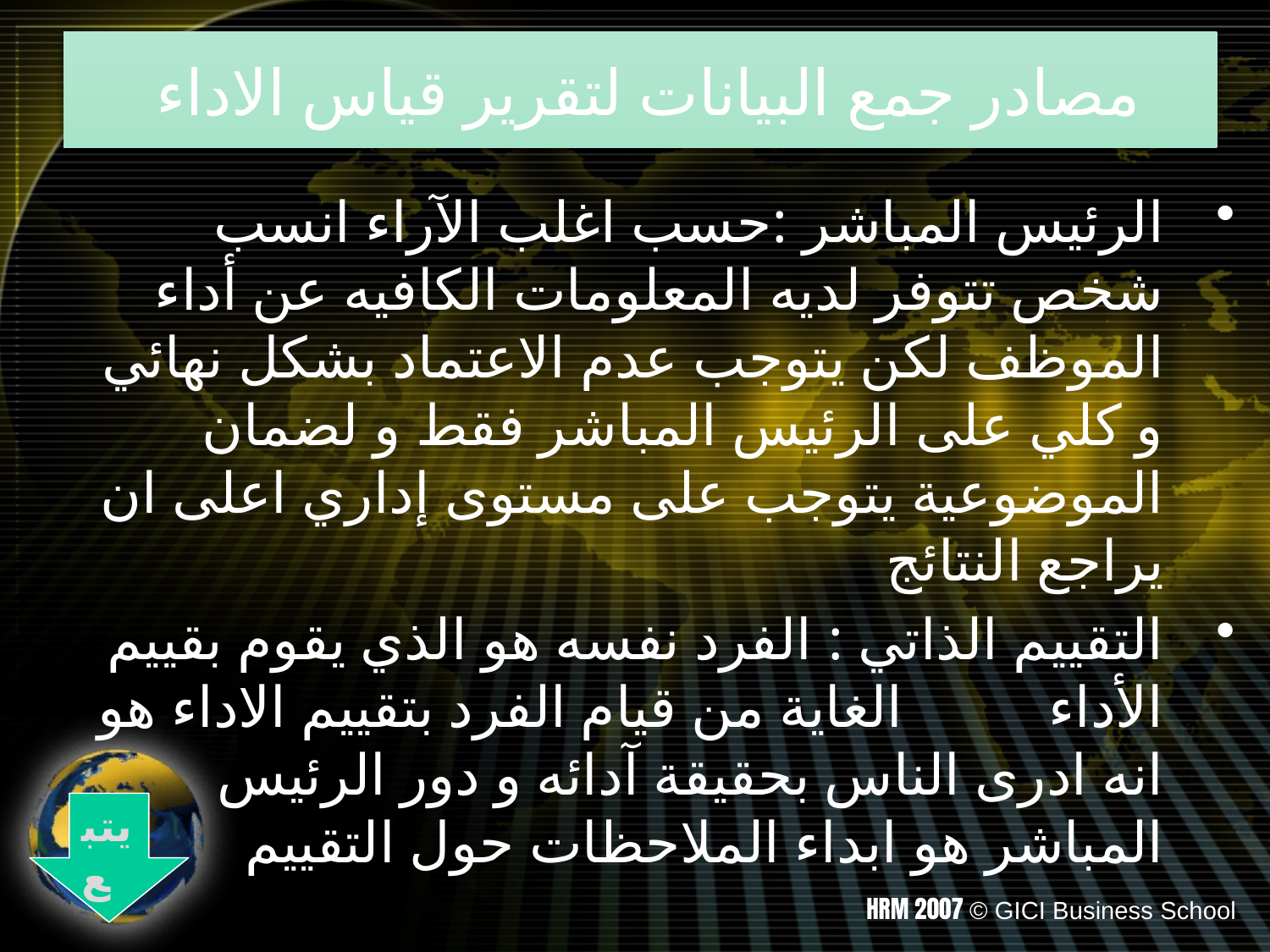

# مصادر جمع البيانات لتقرير قياس الاداء
الرئيس المباشر :حسب اغلب الآراء انسب شخص تتوفر لديه المعلومات الكافيه عن أداء الموظف لكن يتوجب عدم الاعتماد بشكل نهائي و كلي على الرئيس المباشر فقط و لضمان الموضوعية يتوجب على مستوى إداري اعلى ان يراجع النتائج
التقييم الذاتي : الفرد نفسه هو الذي يقوم بقييم الأداء          الغاية من قيام الفرد بتقييم الاداء هو انه ادرى الناس بحقيقة آدائه و دور الرئيس المباشر هو ابداء الملاحظات حول التقييم
يتبع